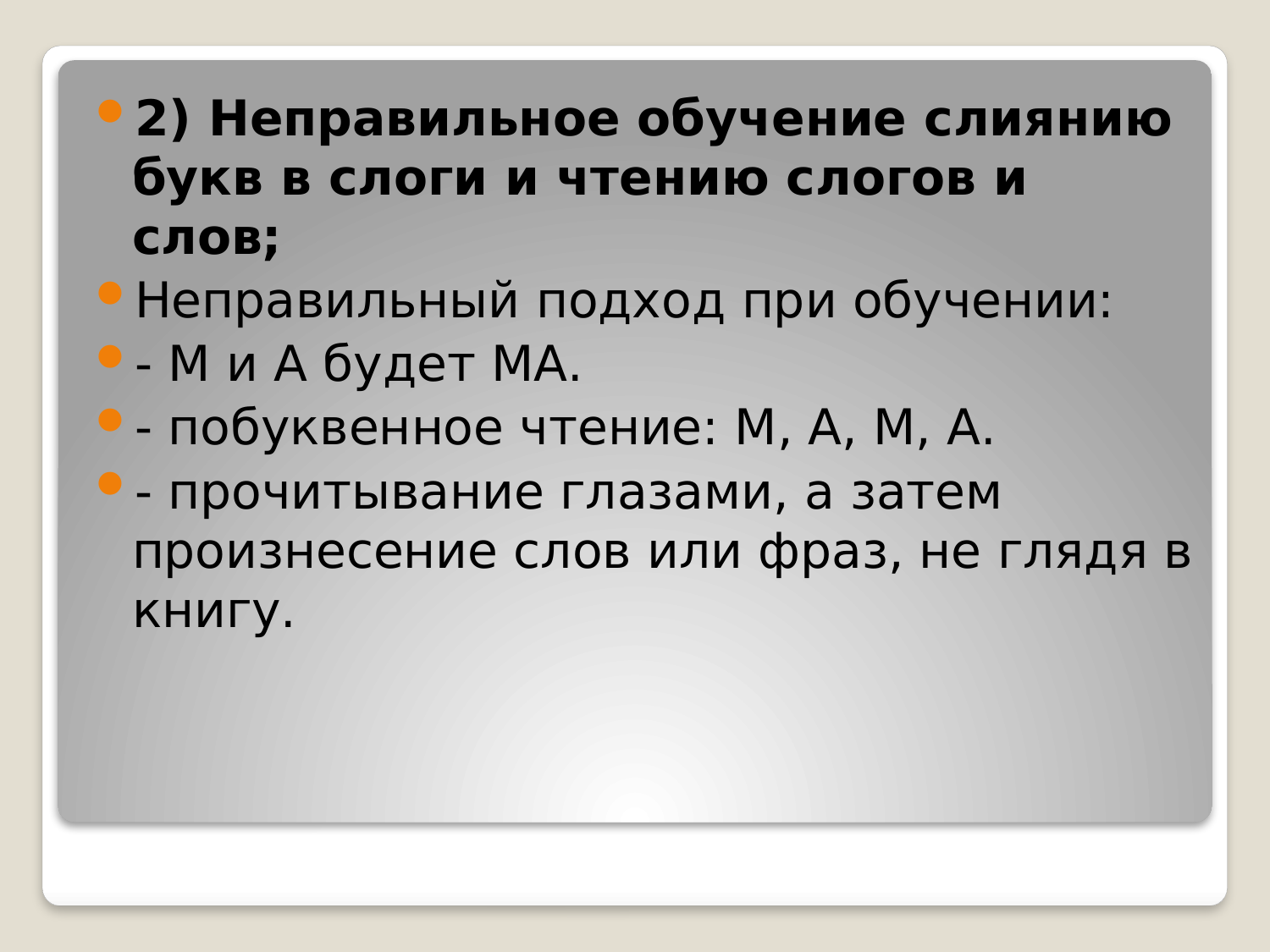

2) Неправильное обучение слиянию букв в слоги и чтению слогов и слов;
Неправильный подход при обучении:
- М и А будет МА.
- побуквенное чтение: М, А, М, А.
- прочитывание глазами, а затем произнесение слов или фраз, не глядя в книгу.

#